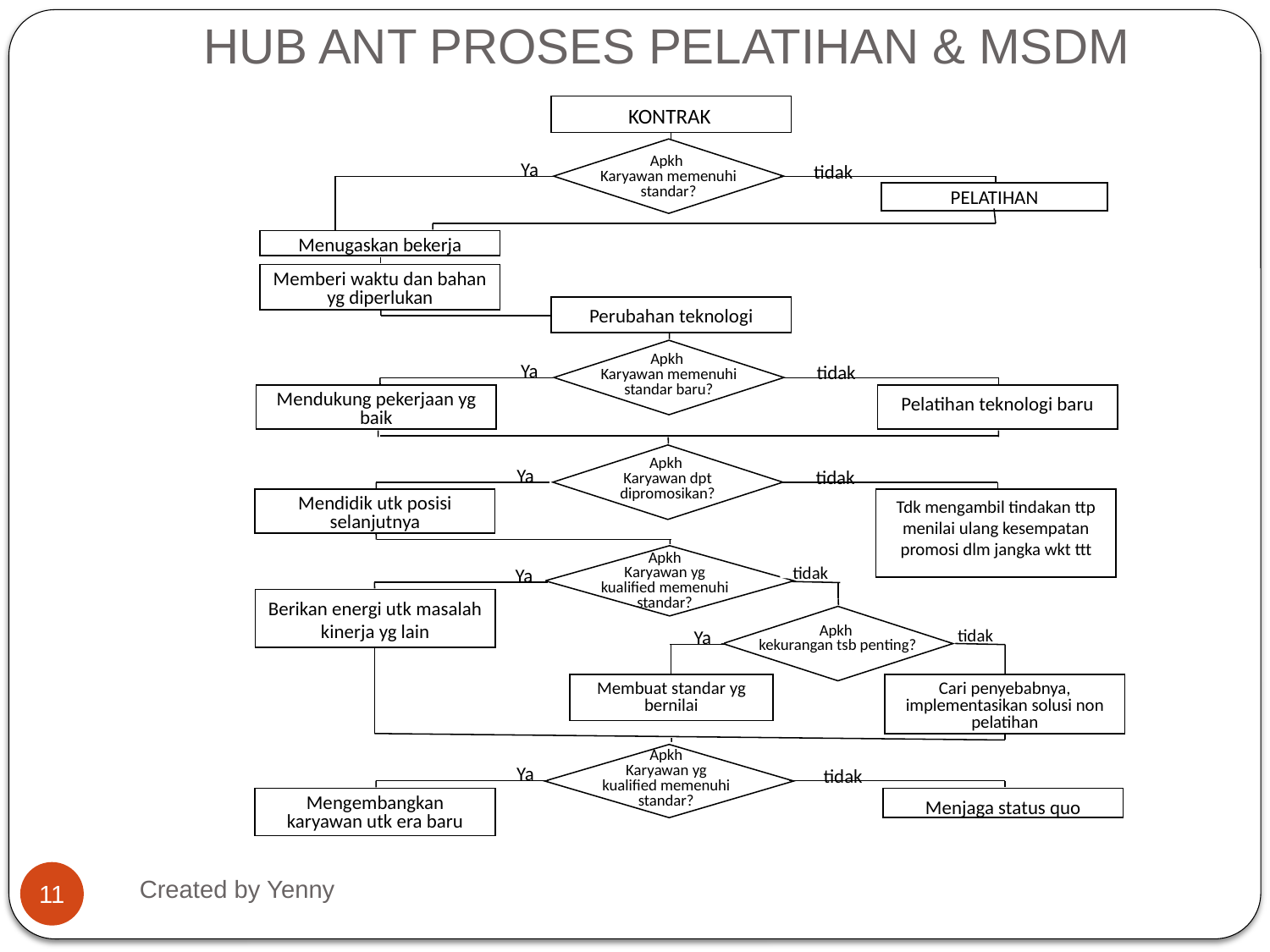

# HUB ANT PROSES PELATIHAN & MSDM
KONTRAK

Apkh
Karyawan memenuhi standar?
Ya
tidak
PELATIHAN
Menugaskan bekerja
Memberi waktu dan bahan yg diperlukan
Perubahan teknologi

Apkh
Karyawan memenuhi standar baru?
Ya
tidak
Mendukung pekerjaan yg baik
Pelatihan teknologi baru

Apkh
Karyawan dpt dipromosikan?
Ya
tidak
Mendidik utk posisi selanjutnya
Tdk mengambil tindakan ttp menilai ulang kesempatan promosi dlm jangka wkt ttt
Apkh
Karyawan yg
kualified memenuhi
standar?

Ya
tidak
Berikan energi utk masalah kinerja yg lain

Apkh
kekurangan tsb penting?
tidak
Ya
Membuat standar yg bernilai
Cari penyebabnya, implementasikan solusi non pelatihan
Apkh
Karyawan yg
kualified memenuhi
standar?

Ya
tidak
Mengembangkan karyawan utk era baru
Menjaga status quo
Created by Yenny
11